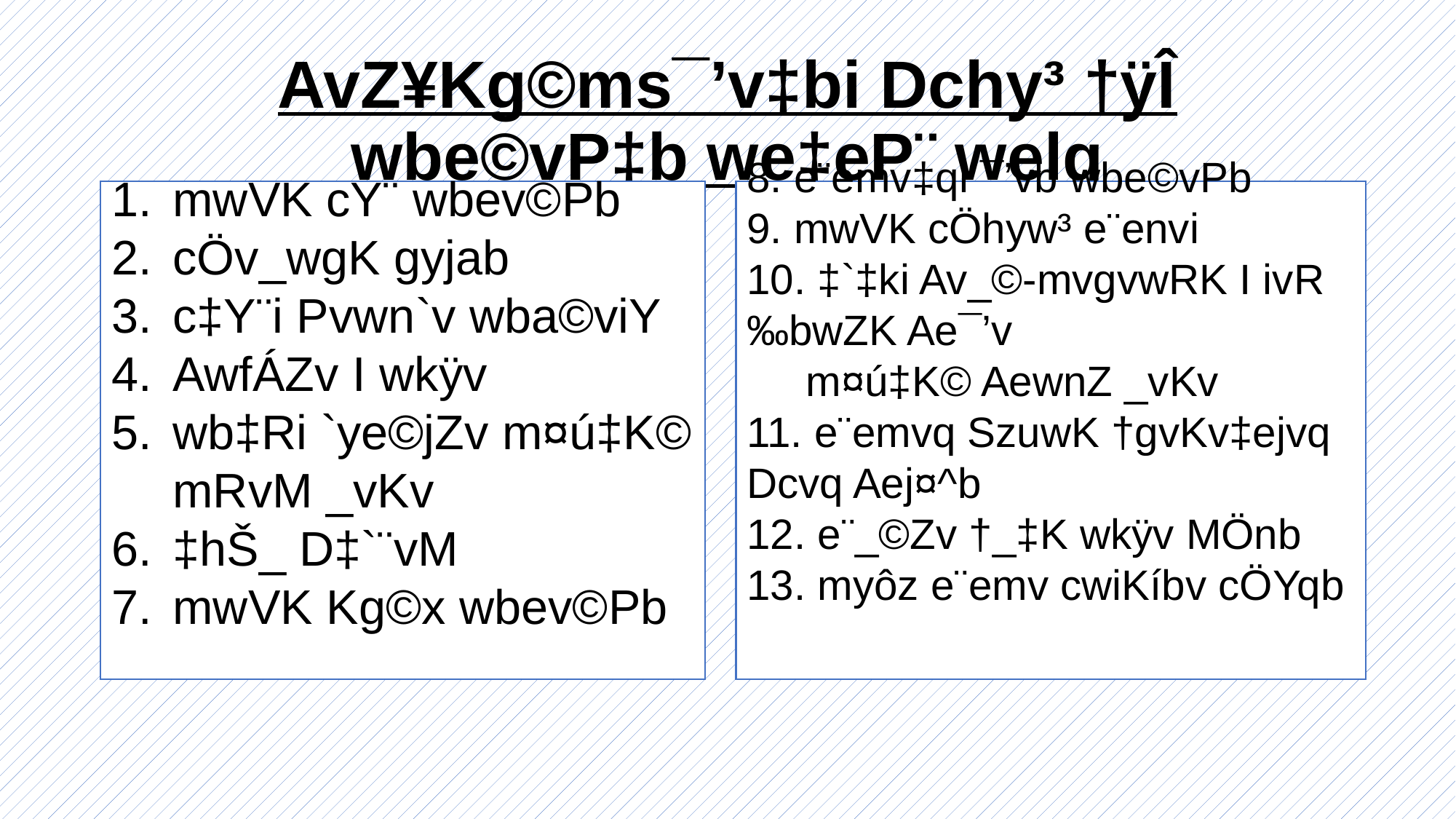

# AvZ¥Kg©ms¯’v‡bi Dchy³ †ÿÎ wbe©vP‡b we‡eP¨ welq
mwVK cY¨ wbev©Pb
cÖv_wgK gyjab
c‡Y¨i Pvwn`v wba©viY
AwfÁZv I wkÿv
wb‡Ri `ye©jZv m¤ú‡K© mRvM _vKv
‡hŠ_ D‡`¨vM
mwVK Kg©x wbev©Pb

8. e¨emv‡qi ¯’vb wbe©vPb
9. mwVK cÖhyw³ e¨envi
10. ‡`‡ki Av_©-mvgvwRK I ivR‰bwZK Ae¯’v
     m¤ú‡K© AewnZ _vKv
11. e¨emvq SzuwK †gvKv‡ejvq Dcvq Aej¤^b
12. e¨_©Zv †_‡K wkÿv MÖnb
13. myôz e¨emv cwiKíbv cÖYqb